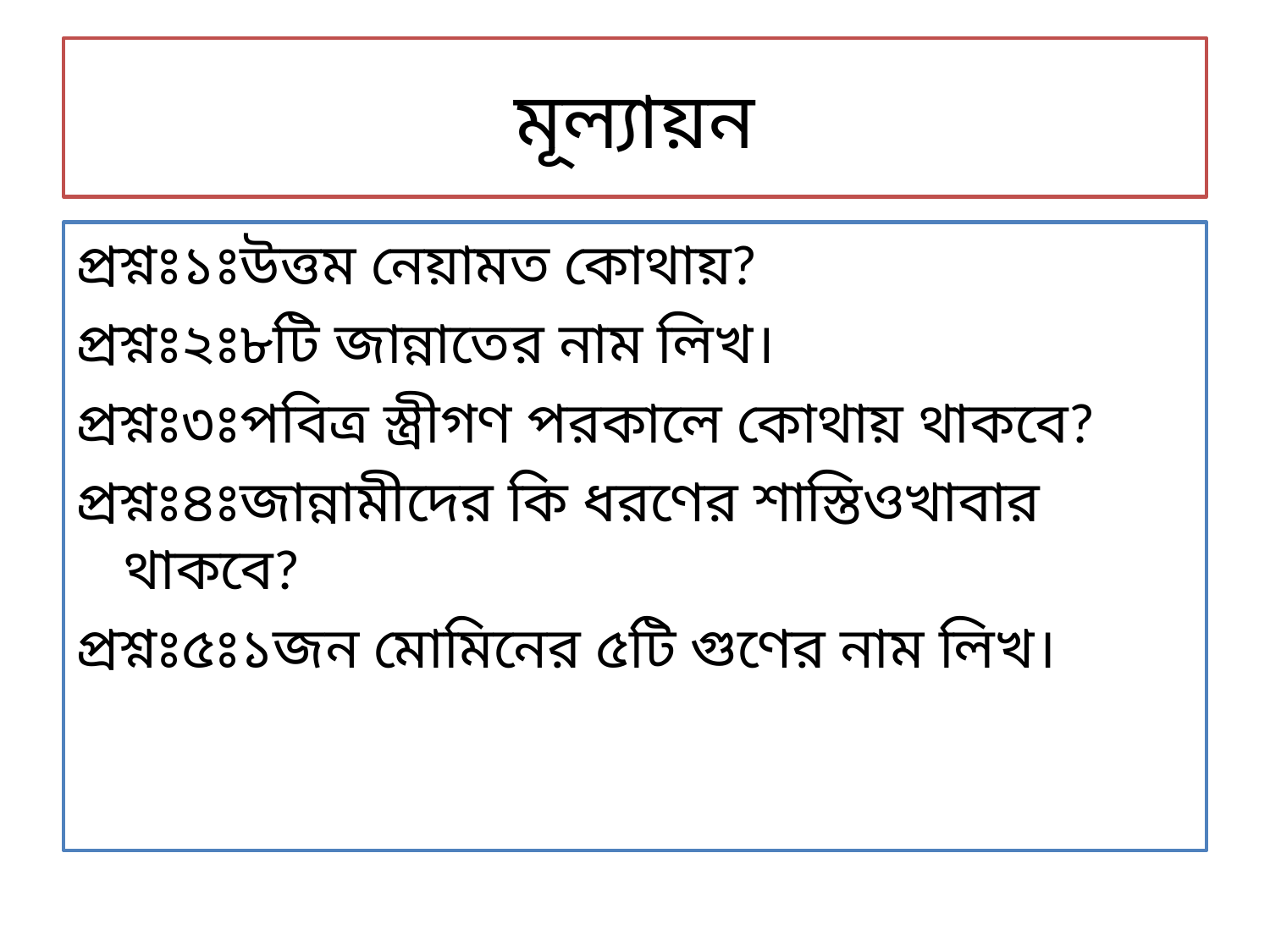

# মূল্যায়ন
প্রশ্নঃ১ঃউত্তম নেয়ামত কোথায়?
প্রশ্নঃ২ঃ৮টি জান্নাতের নাম লিখ।
প্রশ্নঃ৩ঃপবিত্র স্ত্রীগণ পরকালে কোথায় থাকবে?
প্রশ্নঃ৪ঃজান্নামীদের কি ধরণের শাস্তিওখাবার থাকবে?
প্রশ্নঃ৫ঃ১জন মোমিনের ৫টি গুণের নাম লিখ।